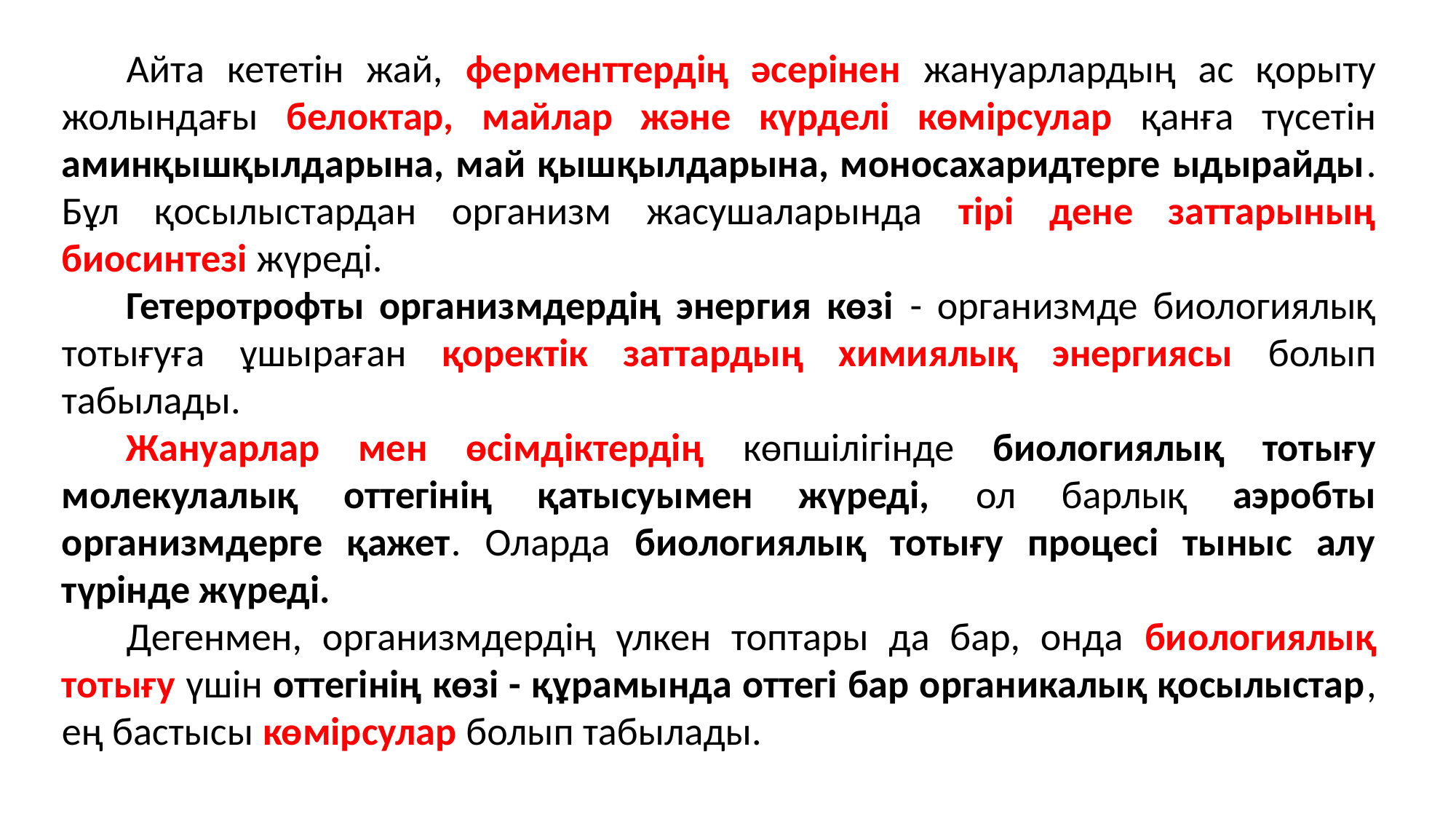

Айта кететін жай, ферменттердің әсерінен жануарлардың ас қорыту жолындағы белоктар, майлар және күрделі көмірсулар қанға түсетін аминқышқылдарына, май қышқылдарына, моносахаридтерге ыдырайды. Бұл қосылыстардан организм жасушаларында тірі дене заттарының биосинтезі жүреді.
Гетеротрофты организмдердің энергия көзі - организмде биологиялық тотығуға ұшыраған қоректік заттардың химиялық энергиясы болып табылады.
Жануарлар мен өсімдіктердің көпшілігінде биологиялық тотығу молекулалық оттегінің қатысуымен жүреді, ол барлық аэробты организмдерге қажет. Оларда биологиялық тотығу процесі тыныс алу түрінде жүреді.
Дегенмен, организмдердің үлкен топтары да бар, онда биологиялық тотығу үшін оттегінің көзі - құрамында оттегі бар органикалық қосылыстар, ең бастысы көмірсулар болып табылады.